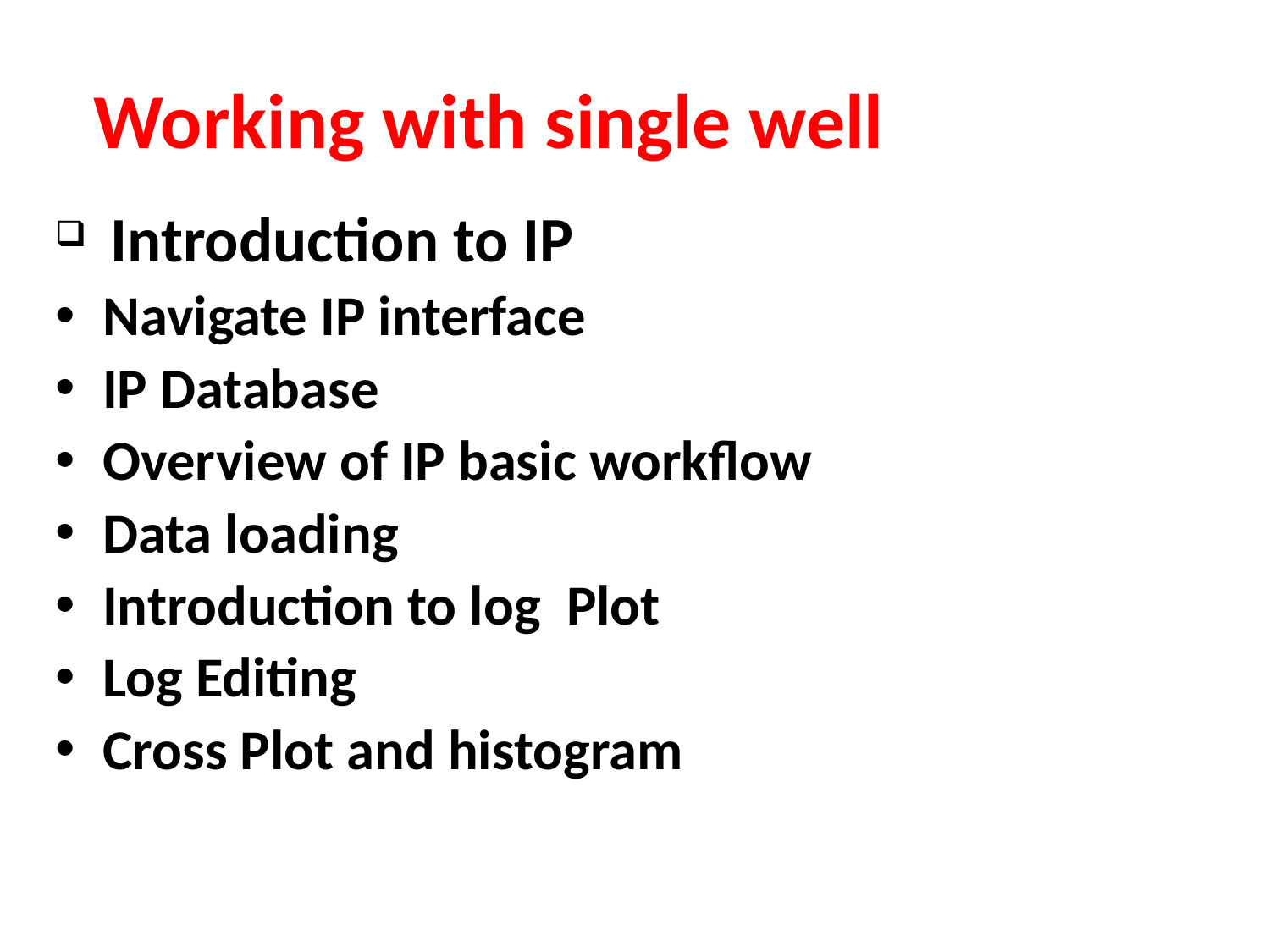

# Working with single well
 Introduction to IP
Navigate IP interface
IP Database
Overview of IP basic workflow
Data loading
Introduction to log  Plot
Log Editing
Cross Plot and histogram